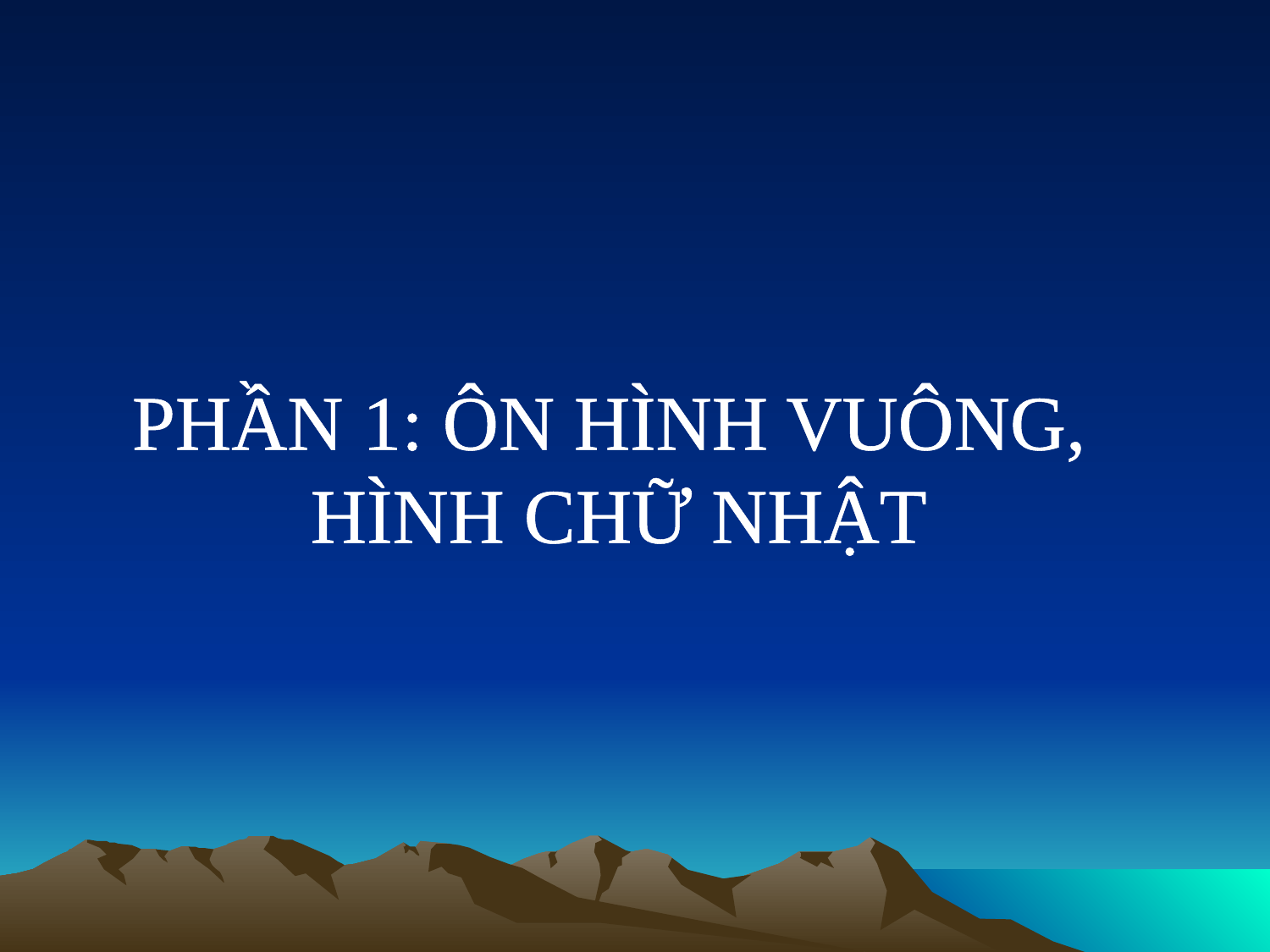

# PHẦN 1: ÔN HÌNH VUÔNG,  HÌNH CHỮ NHẬT